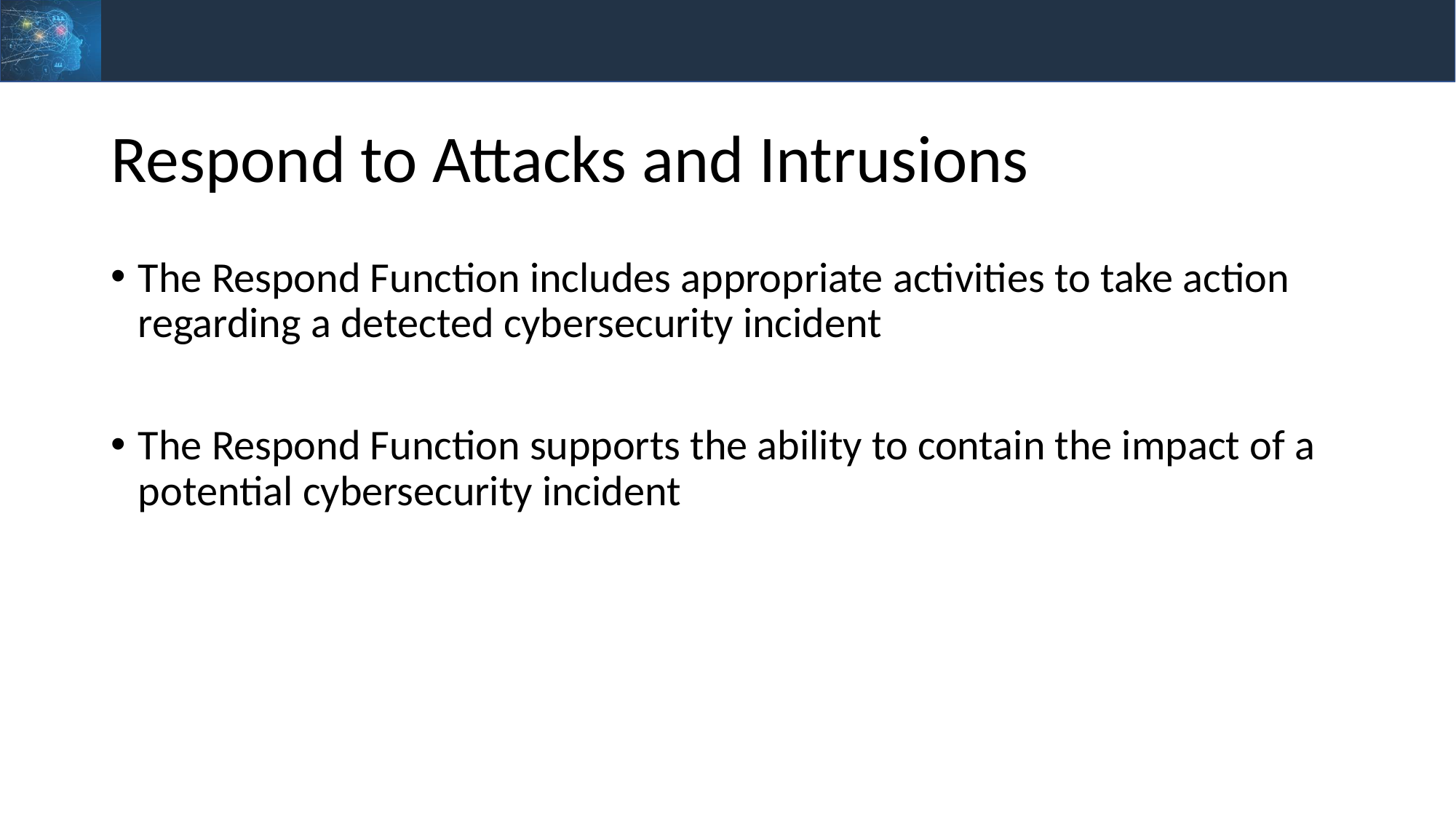

# Respond to Attacks and Intrusions
The Respond Function includes appropriate activities to take action regarding a detected cybersecurity incident

The Respond Function supports the ability to contain the impact of a potential cybersecurity incident